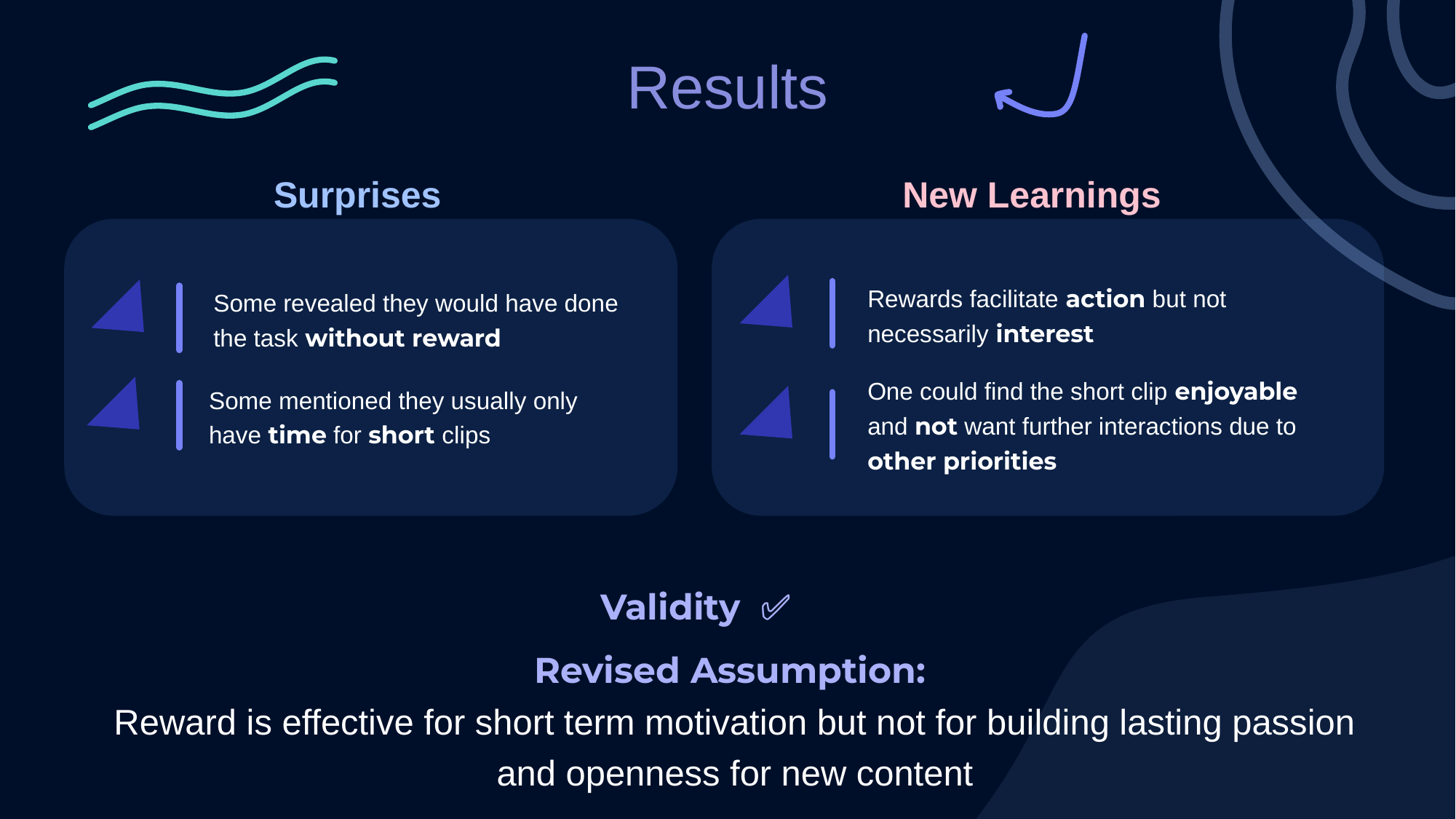

Results

New Learnings
Surprises

Rewards facilitate action but not necessarily interest
Some revealed they would have done the task without reward

One could find the short clip enjoyable and not want further interactions due to other priorities
Some mentioned they usually only have time for short clips

Validity  ✅
Revised Assumption:
Reward is effective for short term motivation but not for building lasting passion and openness for new content